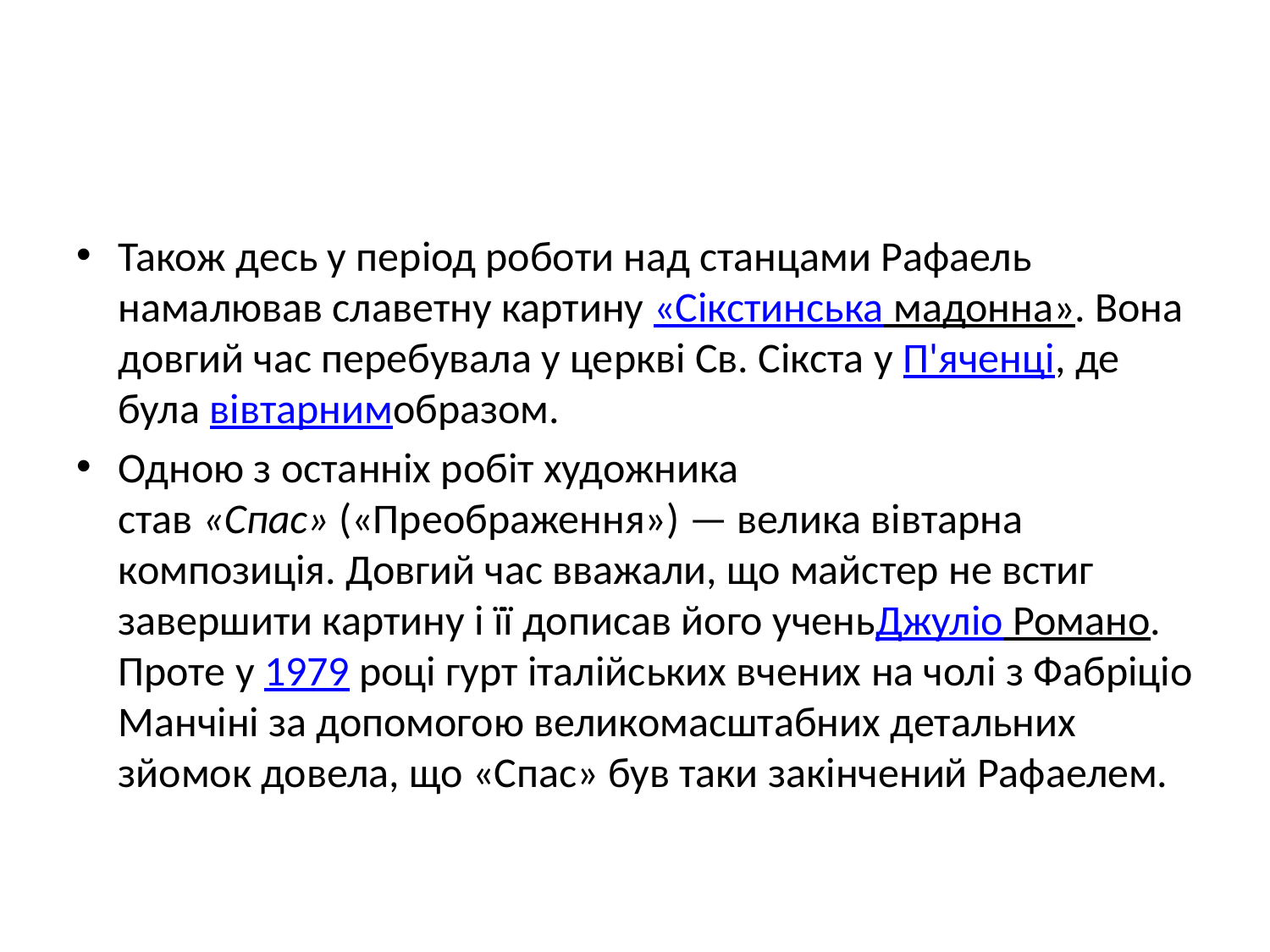

#
Також десь у період роботи над станцами Рафаель намалював славетну картину «Сікстинська мадонна». Вона довгий час перебувала у церкві Св. Сікста у П'яченці, де була вівтарнимобразом.
Одною з останніх робіт художника став «Спас» («Преображення») — велика вівтарна композиція. Довгий час вважали, що майстер не встиг завершити картину і її дописав його ученьДжуліо Романо. Проте у 1979 році гурт італійських вчених на чолі з Фабріціо Манчіні за допомогою великомасштабних детальних зйомок довела, що «Спас» був таки закінчений Рафаелем.